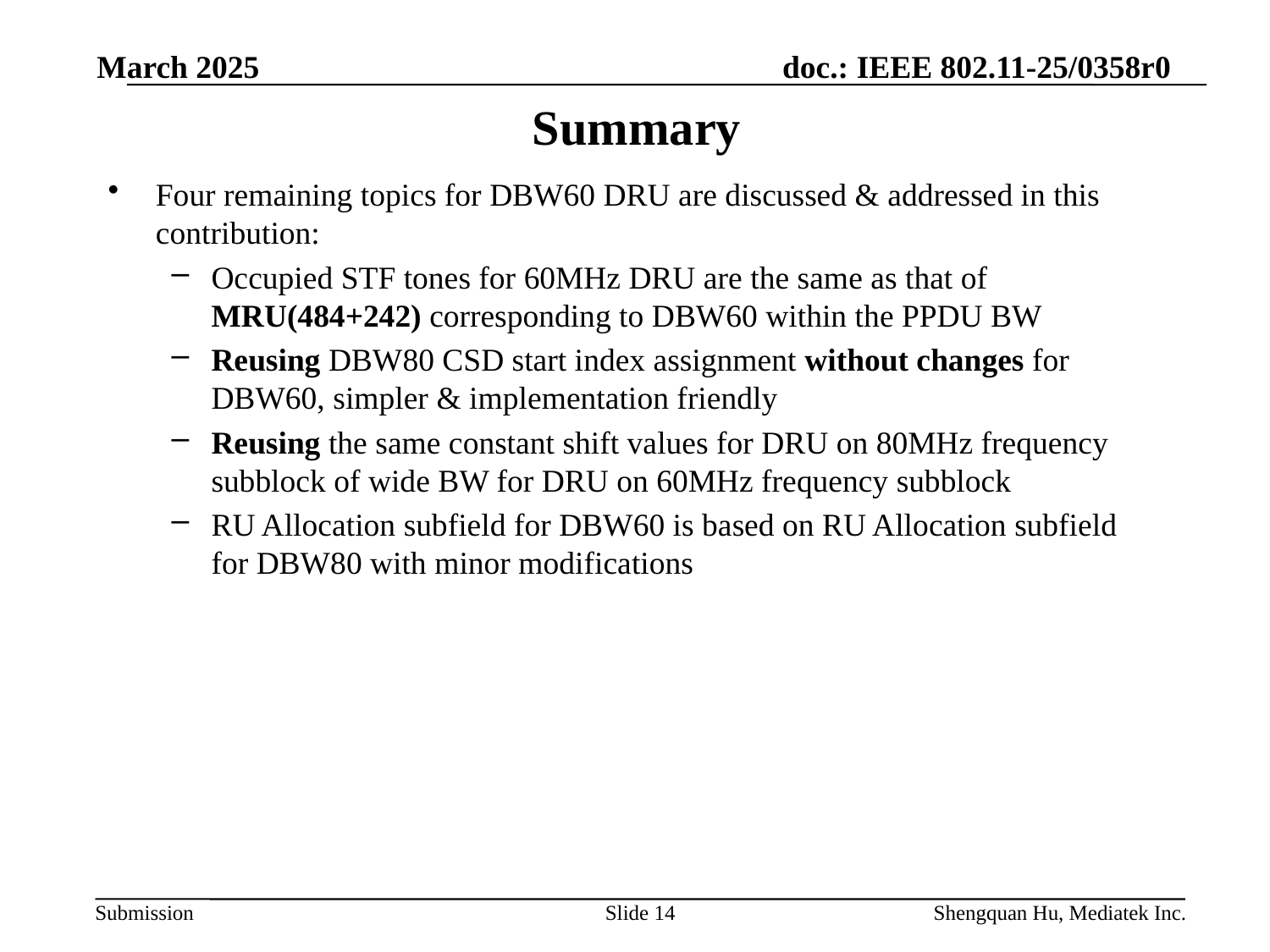

March 2025
# Summary
Four remaining topics for DBW60 DRU are discussed & addressed in this contribution:
Occupied STF tones for 60MHz DRU are the same as that of MRU(484+242) corresponding to DBW60 within the PPDU BW
Reusing DBW80 CSD start index assignment without changes for DBW60, simpler & implementation friendly
Reusing the same constant shift values for DRU on 80MHz frequency subblock of wide BW for DRU on 60MHz frequency subblock
RU Allocation subfield for DBW60 is based on RU Allocation subfield for DBW80 with minor modifications

Slide 14
Shengquan Hu, Mediatek Inc.